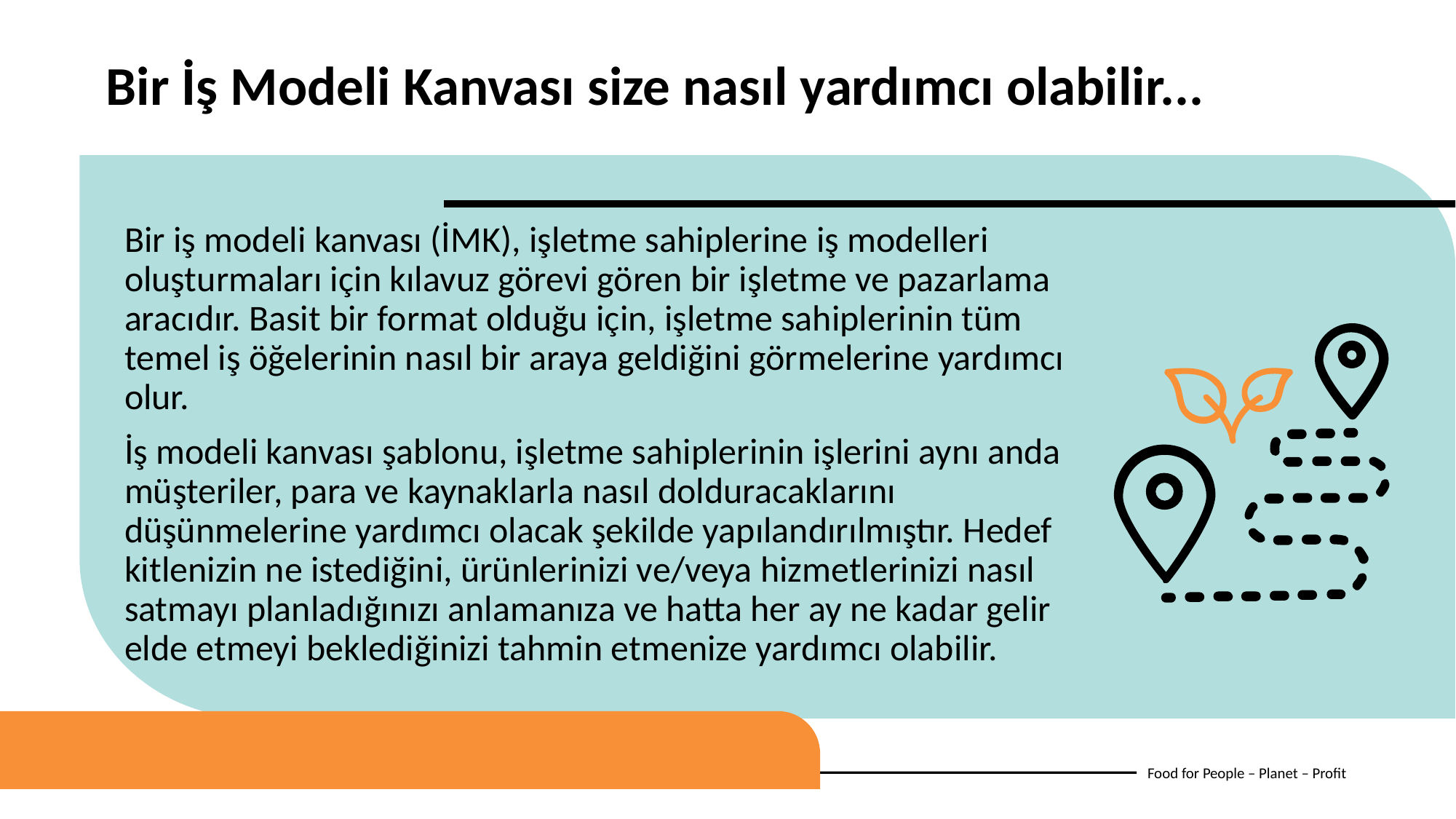

Bir İş Modeli Kanvası size nasıl yardımcı olabilir...

Bir iş modeli kanvası (İMK), işletme sahiplerine iş modelleri oluşturmaları için kılavuz görevi gören bir işletme ve pazarlama aracıdır. Basit bir format olduğu için, işletme sahiplerinin tüm temel iş öğelerinin nasıl bir araya geldiğini görmelerine yardımcı olur.
İş modeli kanvası şablonu, işletme sahiplerinin işlerini aynı anda müşteriler, para ve kaynaklarla nasıl dolduracaklarını düşünmelerine yardımcı olacak şekilde yapılandırılmıştır. Hedef kitlenizin ne istediğini, ürünlerinizi ve/veya hizmetlerinizi nasıl satmayı planladığınızı anlamanıza ve hatta her ay ne kadar gelir elde etmeyi beklediğinizi tahmin etmenize yardımcı olabilir.